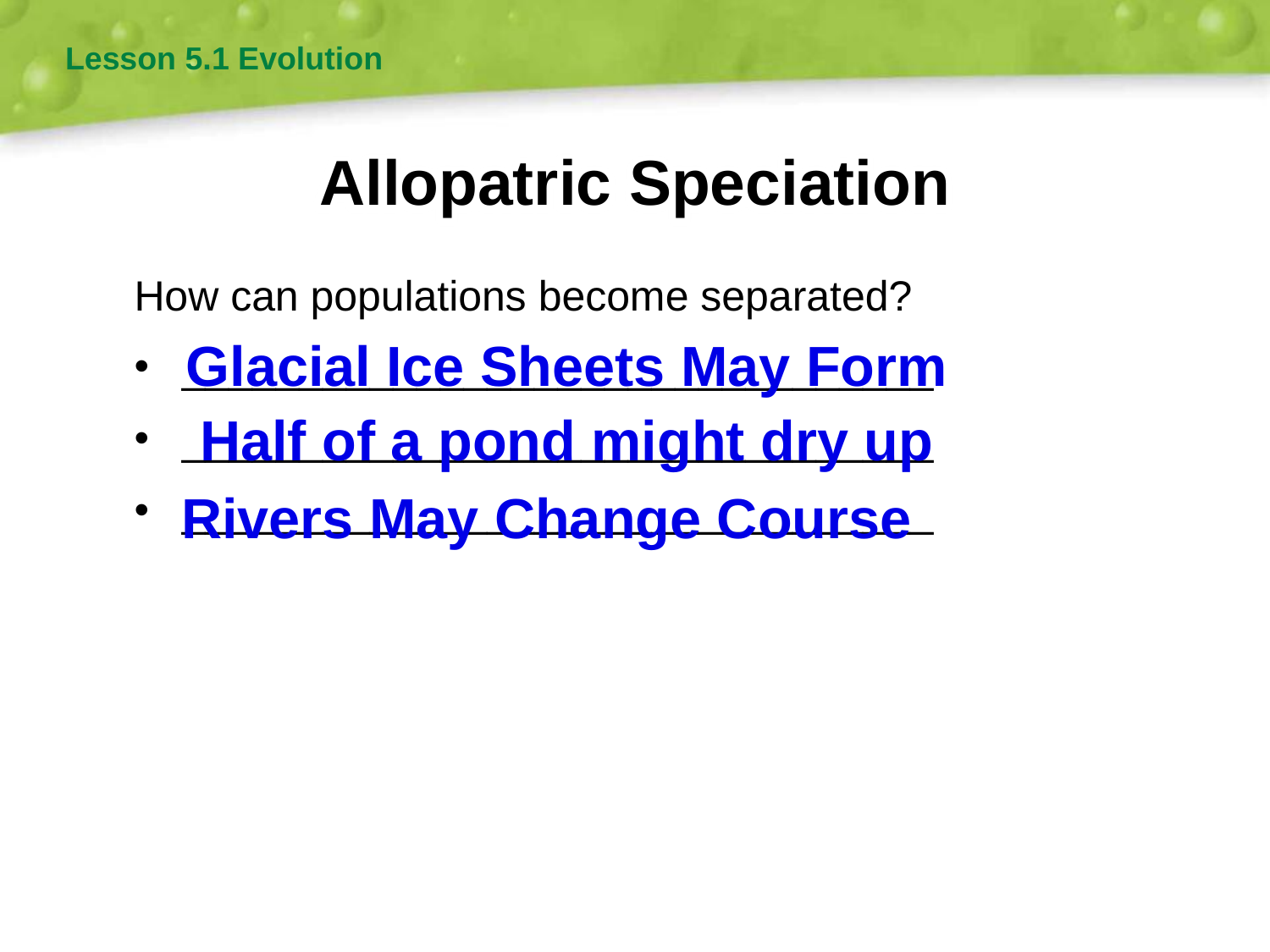

Lesson 5.1 Evolution

# Allopatric Speciation

How can populations become separated?
________________________________
________________________________
________________________________

Glacial Ice Sheets May Form
Half of a pond might dry up
Rivers May Change Course